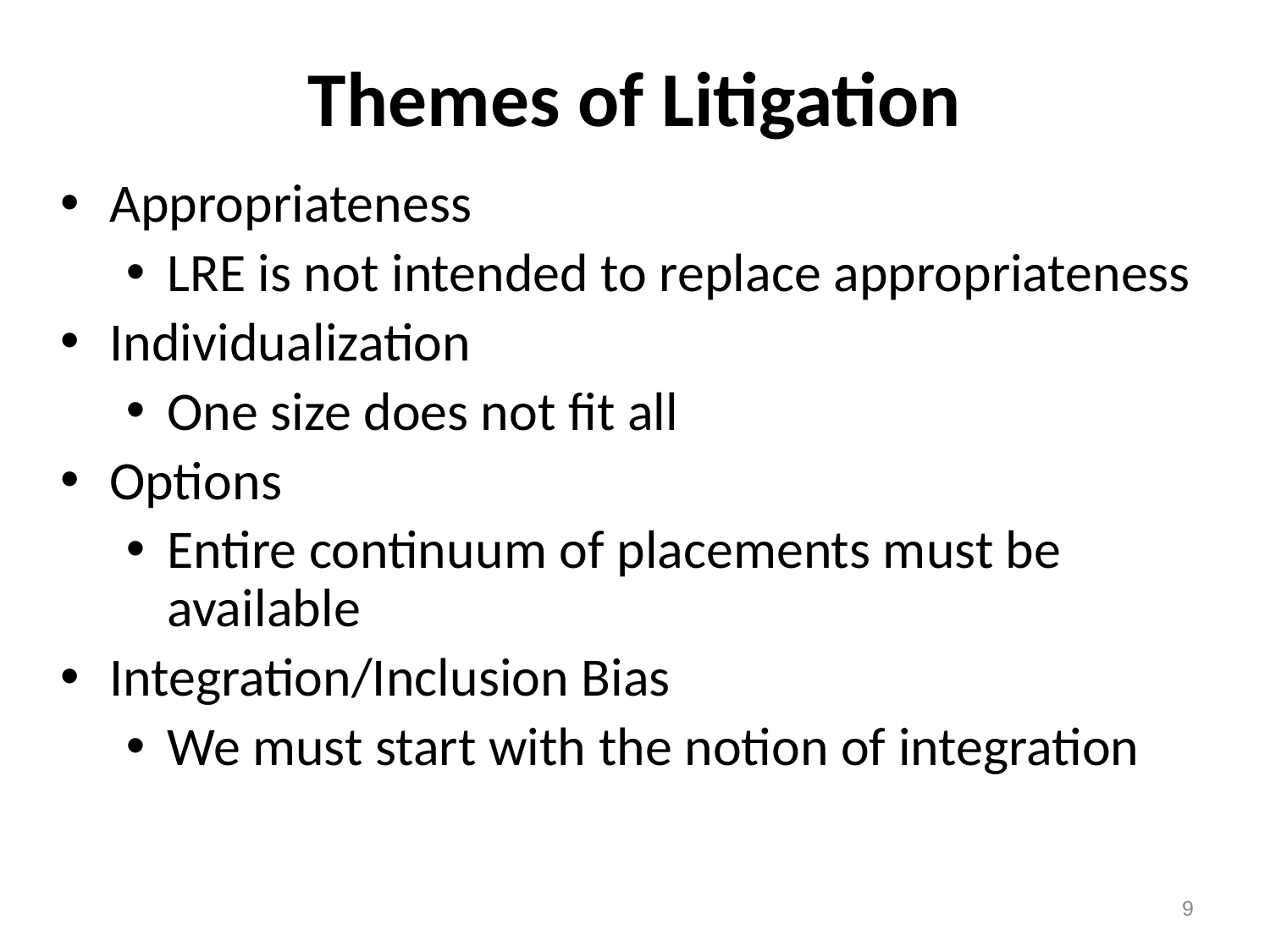

# Themes of Litigation
Appropriateness
LRE is not intended to replace appropriateness
Individualization
One size does not fit all
Options
Entire continuum of placements must be available
Integration/Inclusion Bias
We must start with the notion of integration
9